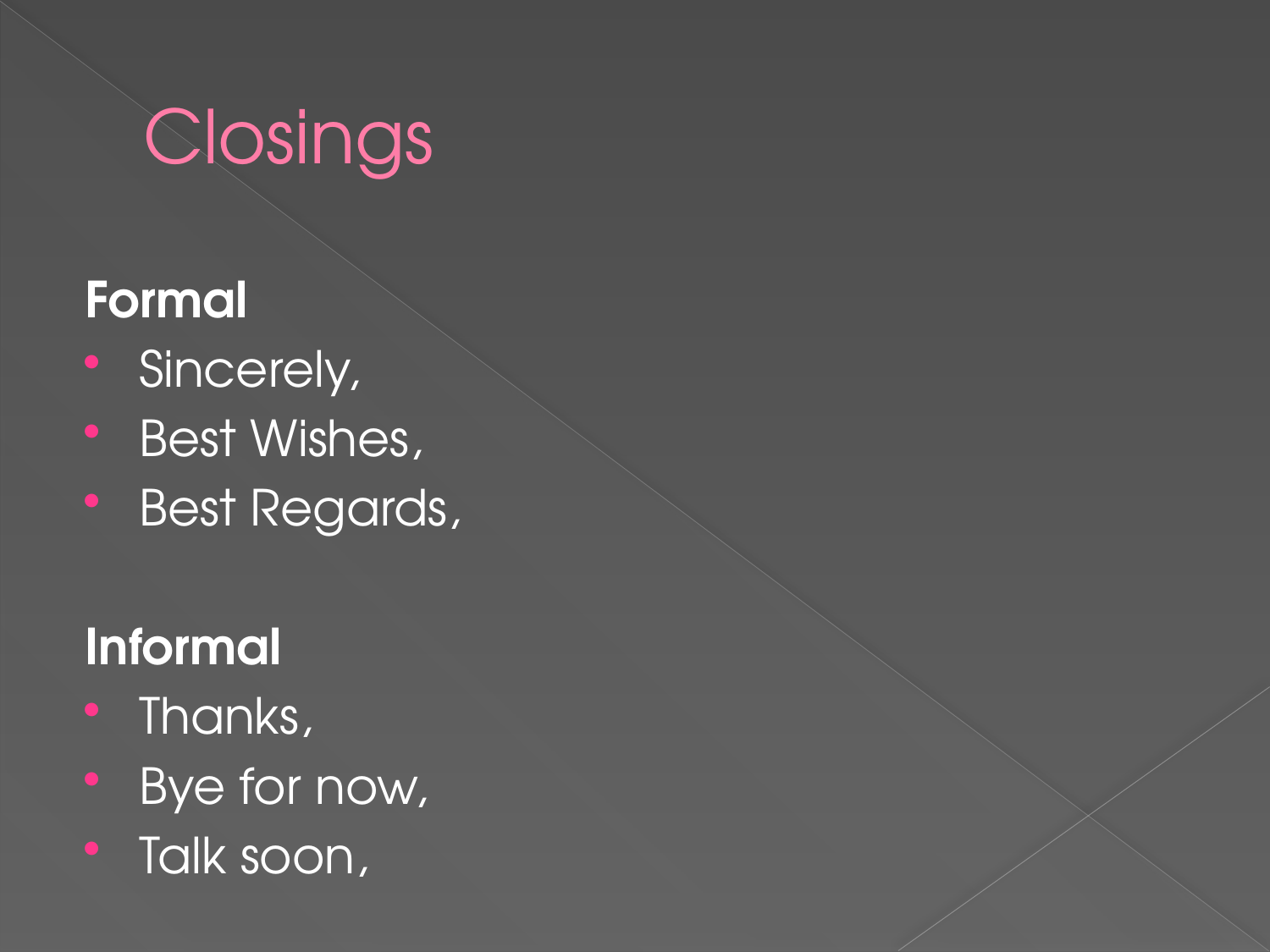

# Closings
Formal
Sincerely,
Best Wishes,
Best Regards,

Informal
Thanks,
Bye for now,
Talk soon,